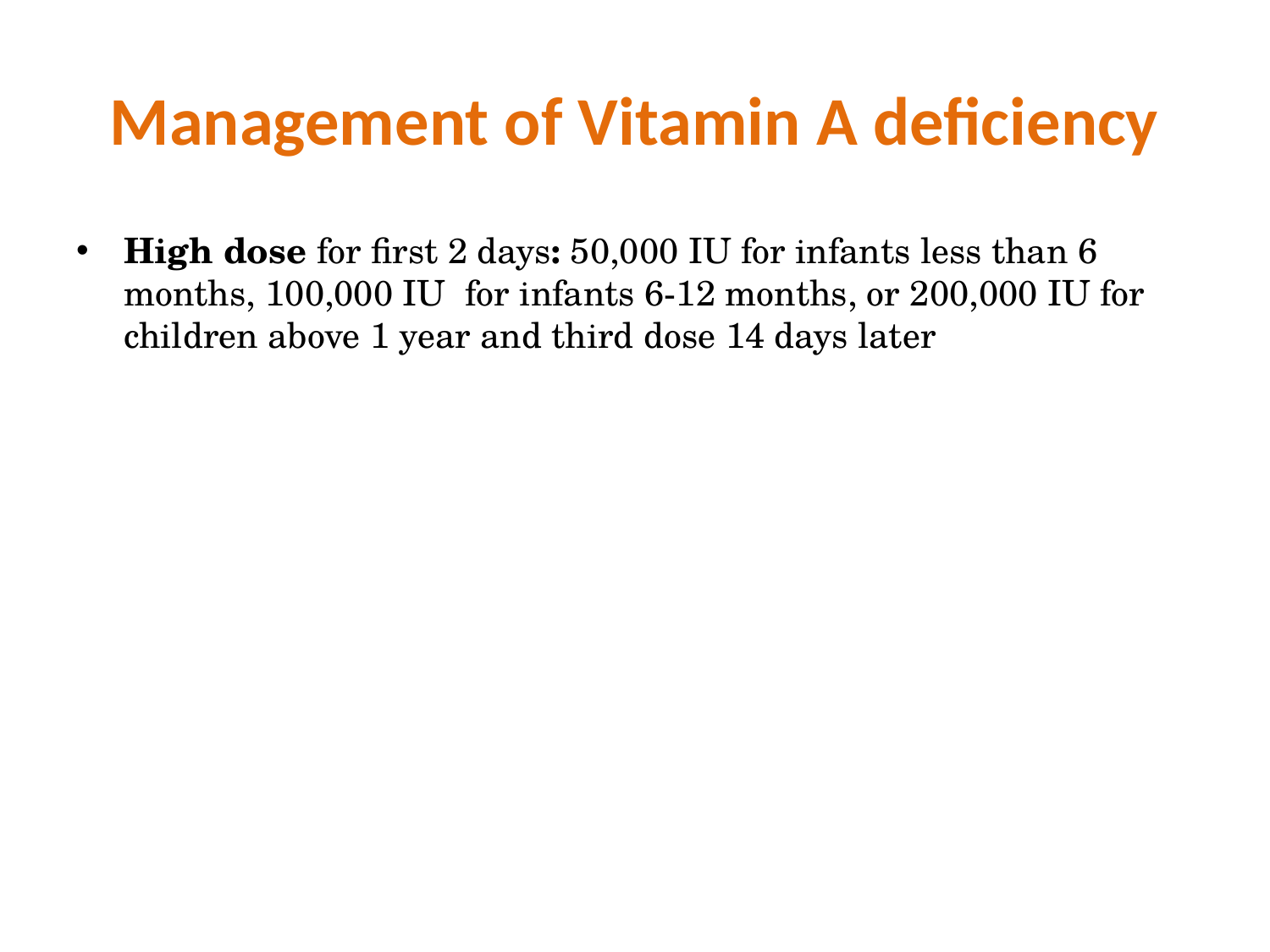

# Management of Vitamin A deficiency
High dose for first 2 days: 50,000 IU for infants less than 6 months, 100,000 IU  for infants 6-12 months, or 200,000 IU for children above 1 year and third dose 14 days later